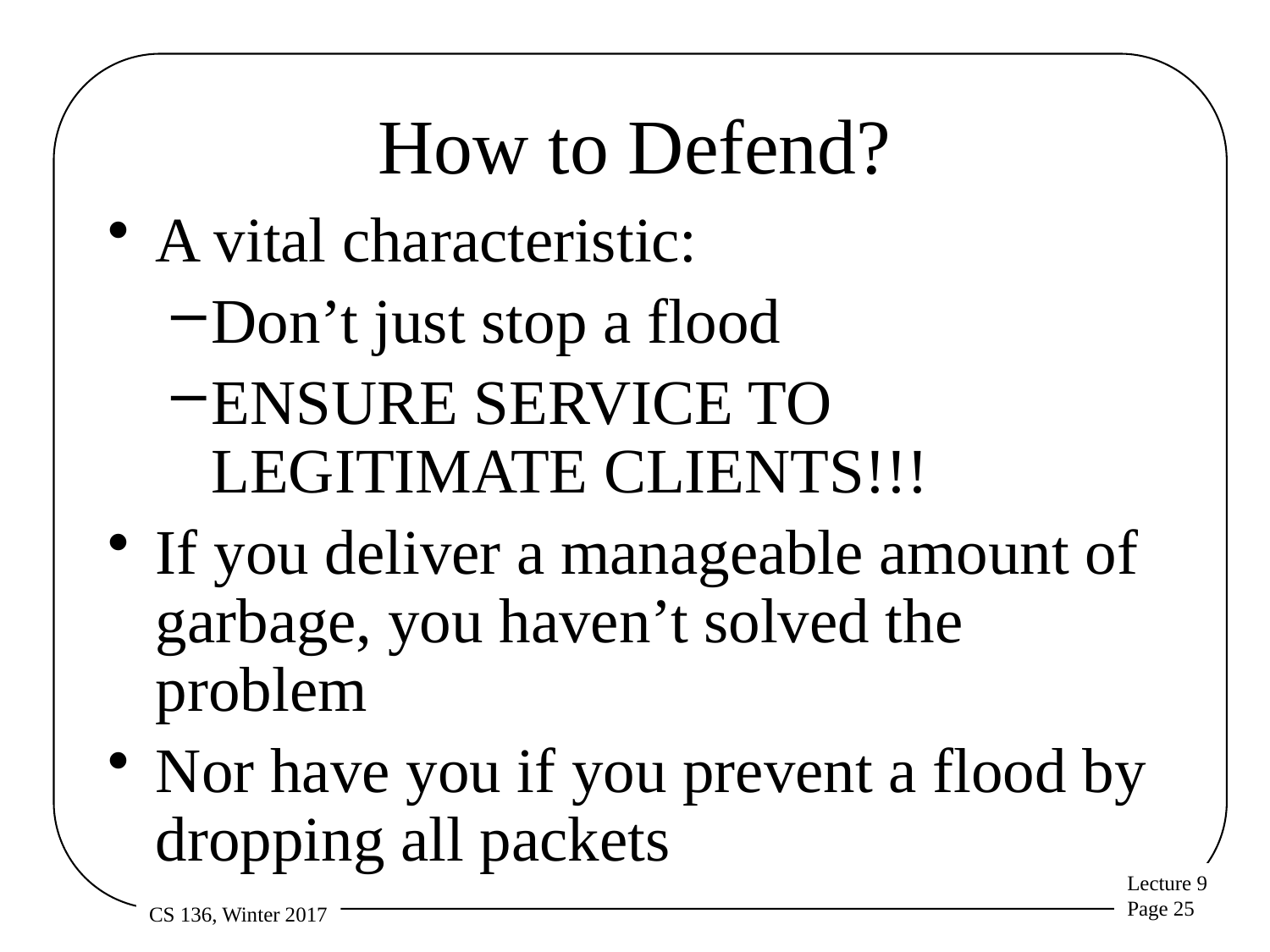

# How to Defend?
A vital characteristic:
Don’t just stop a flood
ENSURE SERVICE TO LEGITIMATE CLIENTS!!!
If you deliver a manageable amount of garbage, you haven’t solved the problem
Nor have you if you prevent a flood by dropping all packets